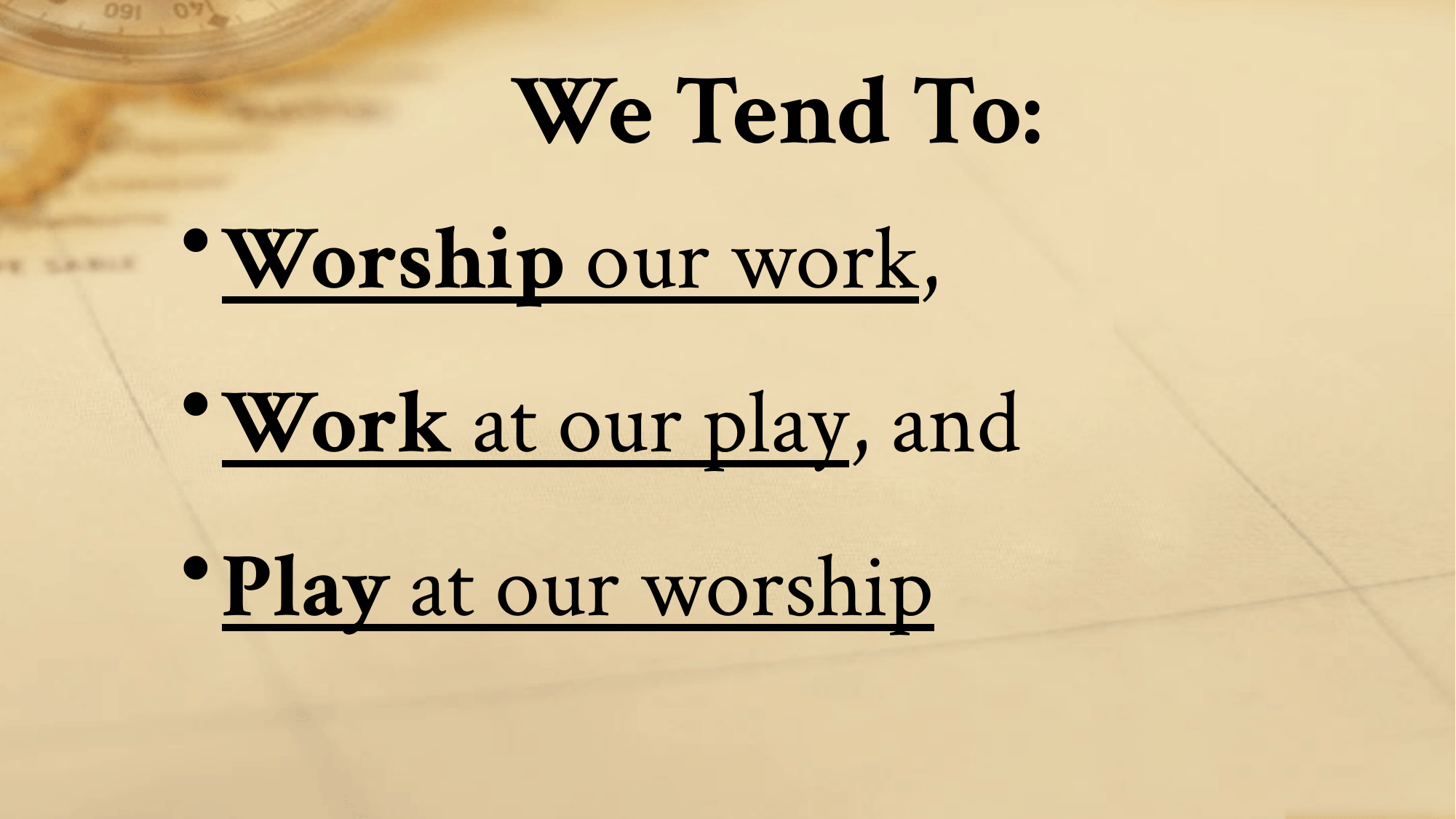

# We Tend To:
Worship our work,
Work at our play, and
Play at our worship